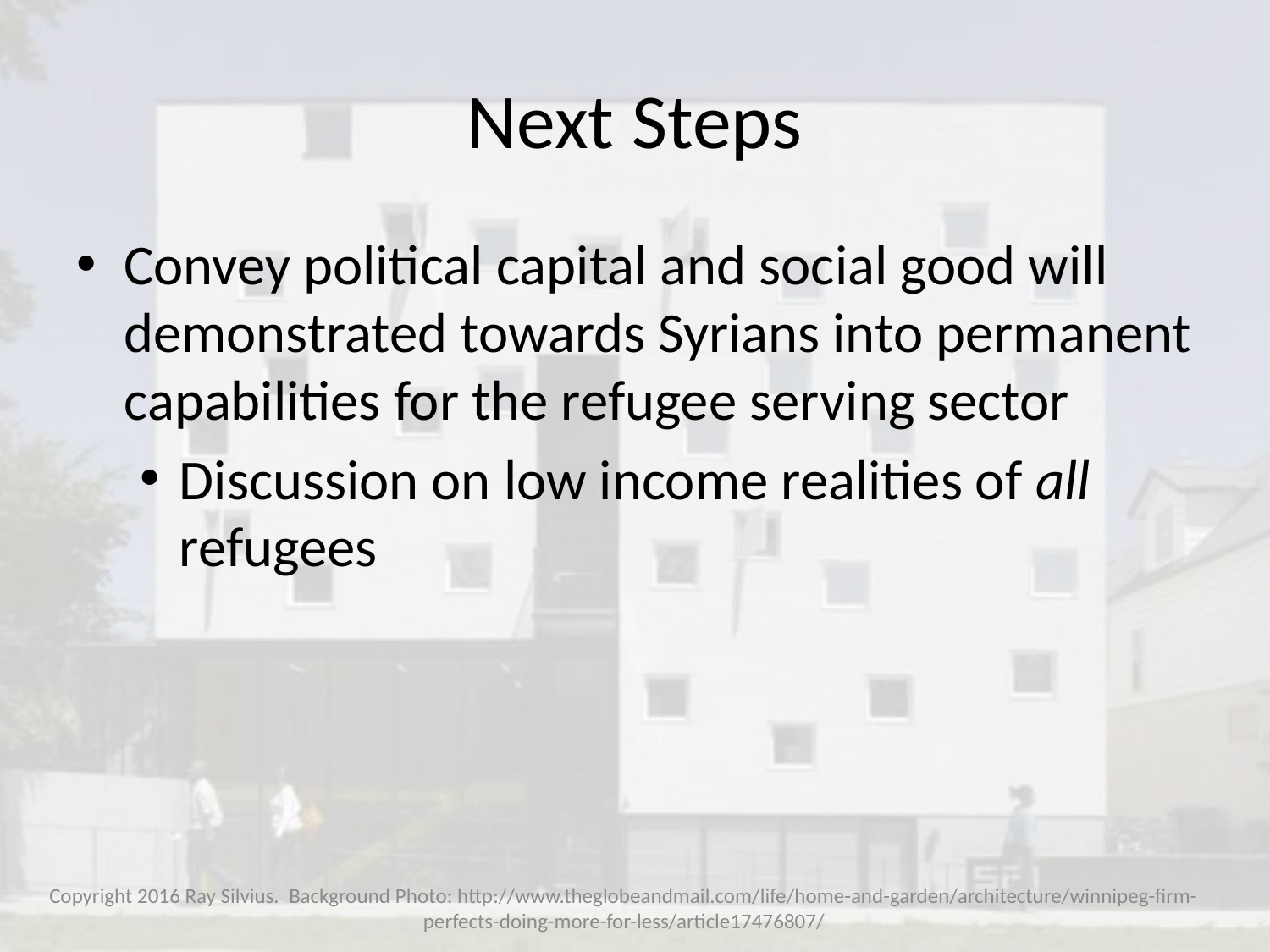

# Next Steps
Convey political capital and social good will demonstrated towards Syrians into permanent capabilities for the refugee serving sector
Discussion on low income realities of all refugees
Copyright 2016 Ray Silvius.  Background Photo: http://www.theglobeandmail.com/life/home-and-garden/architecture/winnipeg-firm-perfects-doing-more-for-less/article17476807/